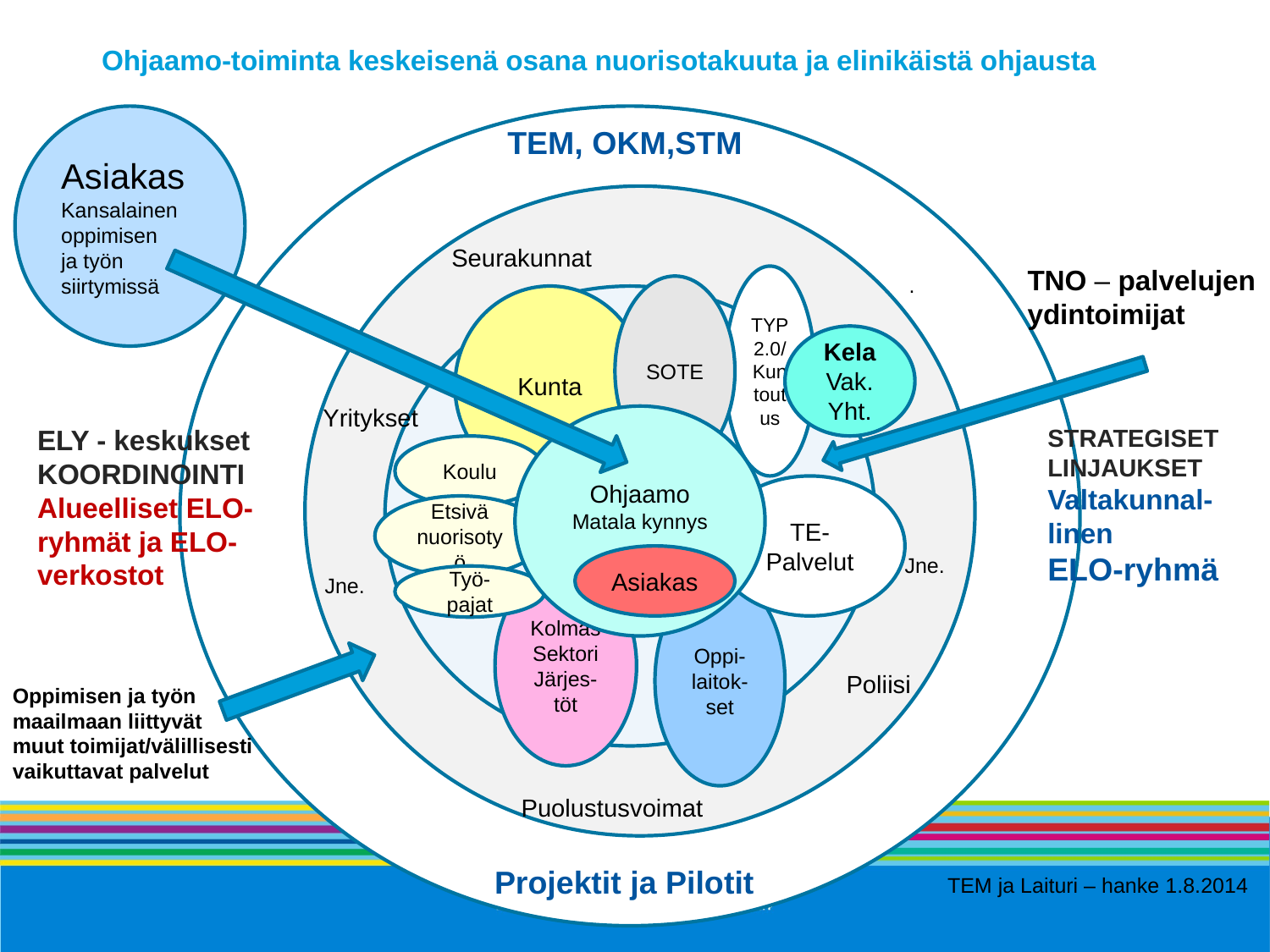

Ohjaamo-toiminta keskeisenä osana nuorisotakuuta ja elinikäistä ohjausta

Asiakas
Kansalainen
oppimisen
ja työn siirtymissä

TEM, OKM,STM

Jne.
Seurakunnat
TNO – palvelujen
ydintoimijat
TYP
2.0/
Kuntoutus
.
SOTE

Kunta
Kela
Vak.
Yht.

Yritykset

Ohjaamo
Matala kynnys

ELY - keskukset
KOORDINOINTI
Alueelliset ELO-ryhmät ja ELO-
verkostot

STRATEGISET LINJAUKSET
Valtakunnal-linen
ELO-ryhmä

Koulu
TE-
Palvelut
Etsivä nuorisotyö
Asiakas
Jne.
Jne.
Työ-pajat
Kolmas
Sektori
Järjes-töt
Oppi-laitok-set

 Poliisi

Oppimisen ja työn
maailmaan liittyvät
muut toimijat/välillisesti
vaikuttavat palvelut
Puolustusvoimat
Projektit ja Pilotit
TEM ja Laituri – hanke 1.8.2014